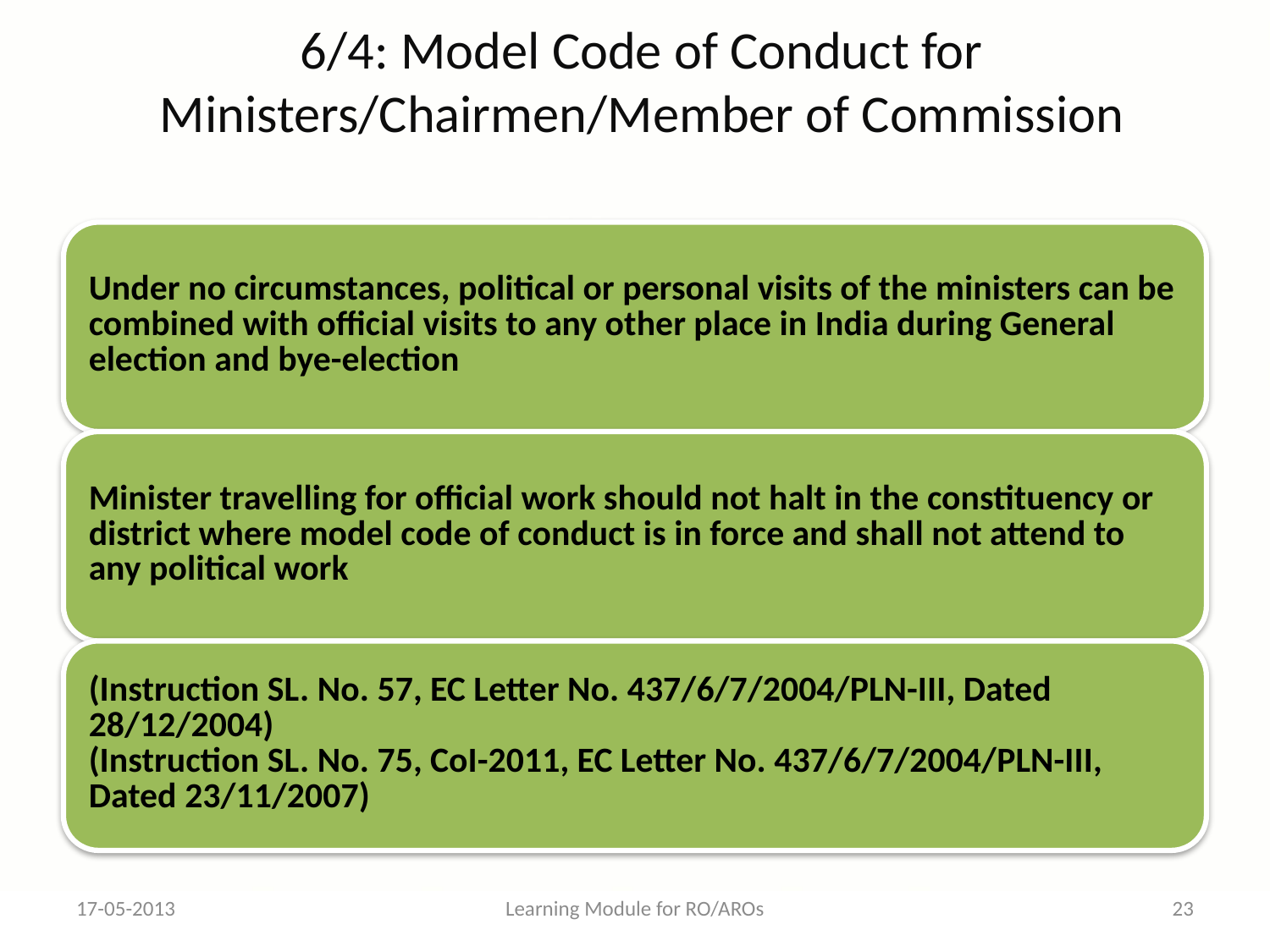

# 6/4: Model Code of Conduct for Ministers/Chairmen/Member of Commission
Under no circumstances, political or personal visits of the ministers can be combined with official visits to any other place in India during General election and bye-election
(Instruction SL. No. 57, EC Letter No. 437/6/7/2004/PLN-III, Dated 28/12/2004)
(Instruction SL. No. 75, CoI-2011, EC Letter No. 437/6/7/2004/PLN-III, Dated 23/11/2007)
Minister travelling for official work should not halt in the constituency or district where model code of conduct is in force and shall not attend to any political work
17-05-2013
Learning Module for RO/AROs
23